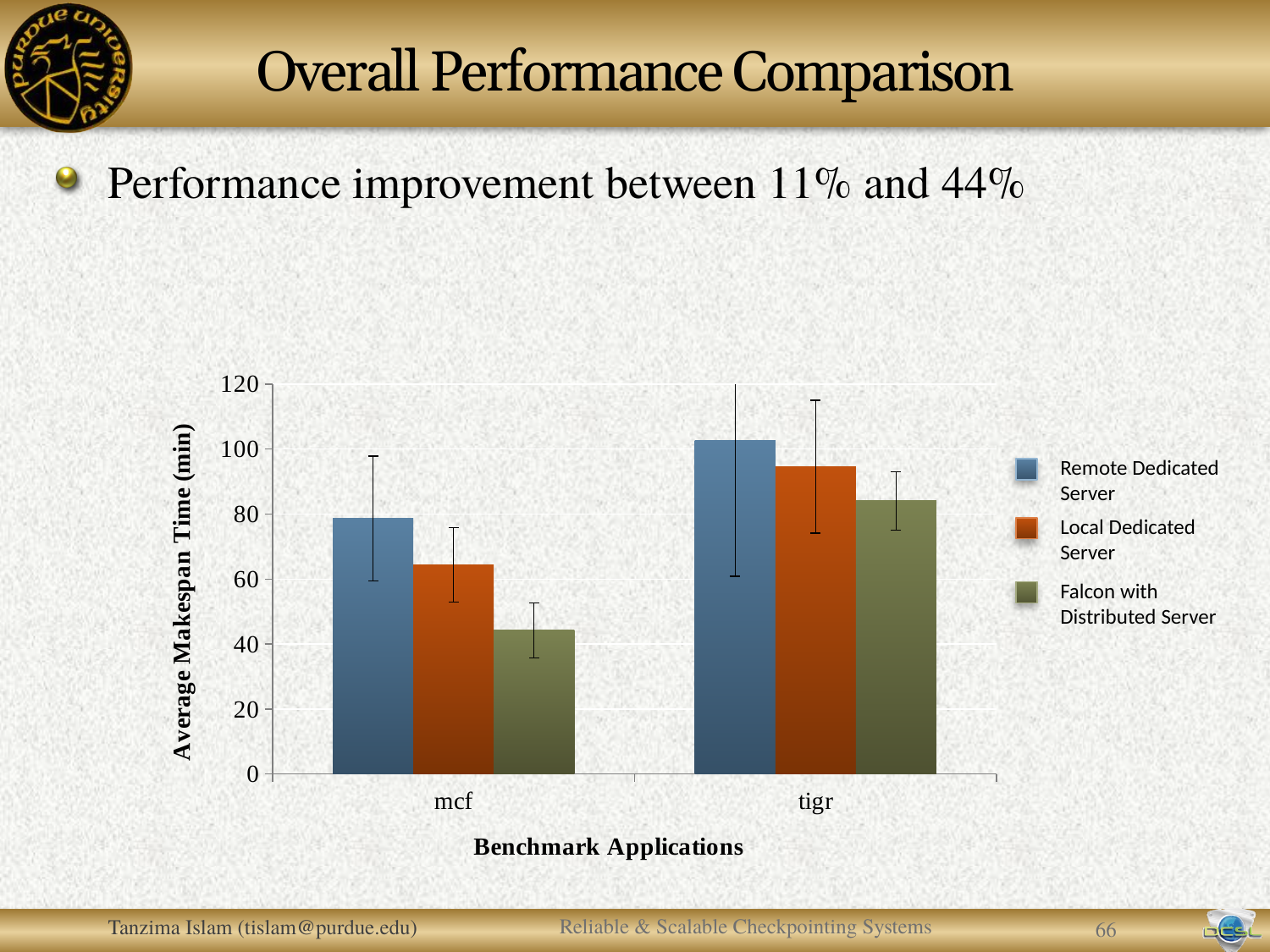

# Overall Performance Comparison
Performance improvement between 11% and 44%

### Chart

| Category |  |  |  |
|---|---|---|---|
| mcf | 78.62857143333314 | 64.37395833333314 | 44.17333333333333 |
| tigr | 102.5861666666667 | 94.53809523333331 | 84.04791666666667 |
Remote Dedicated Server

Local Dedicated Server

Falcon with Distributed Server

Tanzima Islam (tislam@purdue.edu)
Reliable & Scalable Checkpointing Systems
66